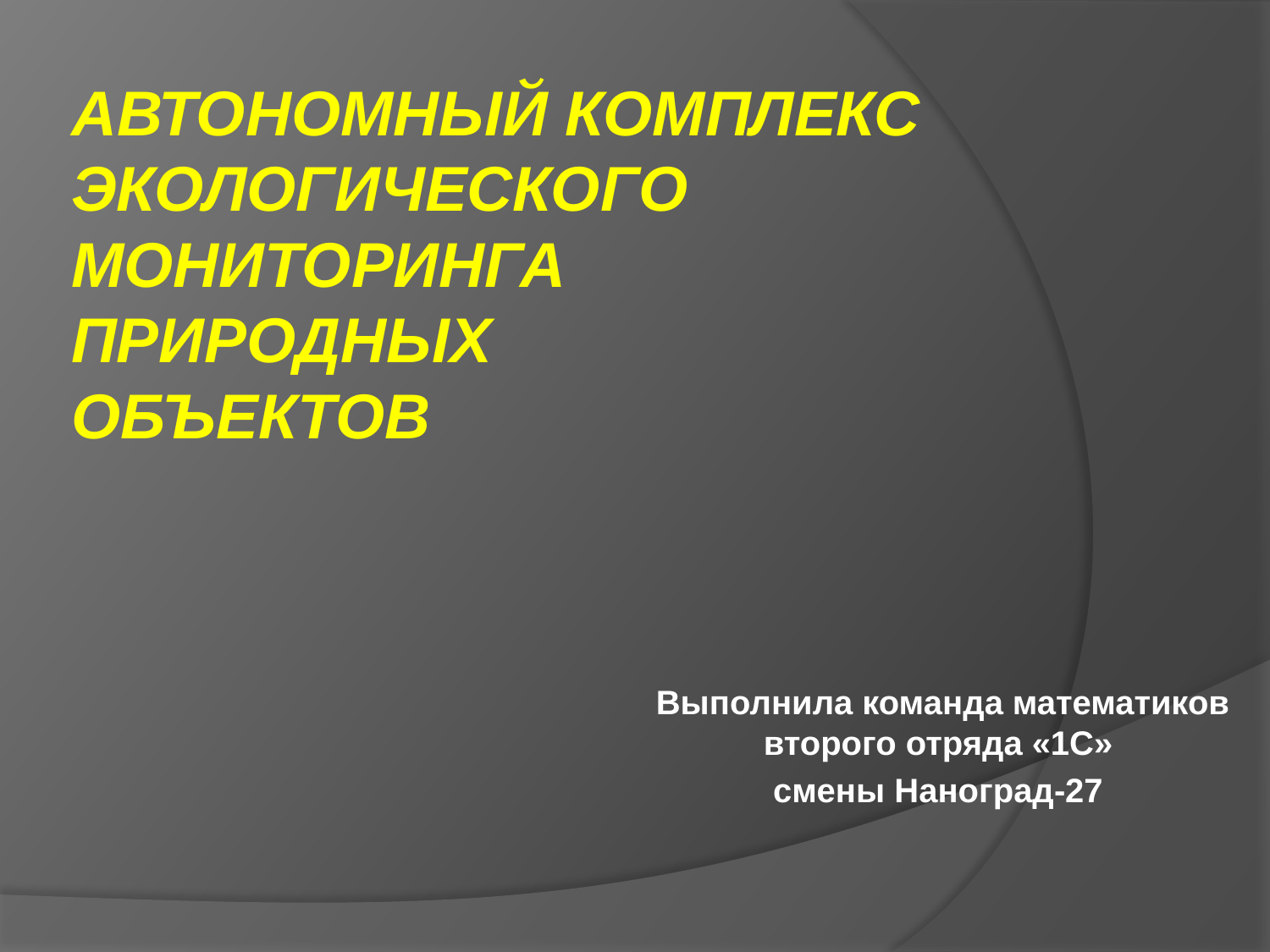

# Автономный комплекс экологического мониторинга природных объектов
Выполнила команда математиков второго отряда «1С»
смены Наноград-27